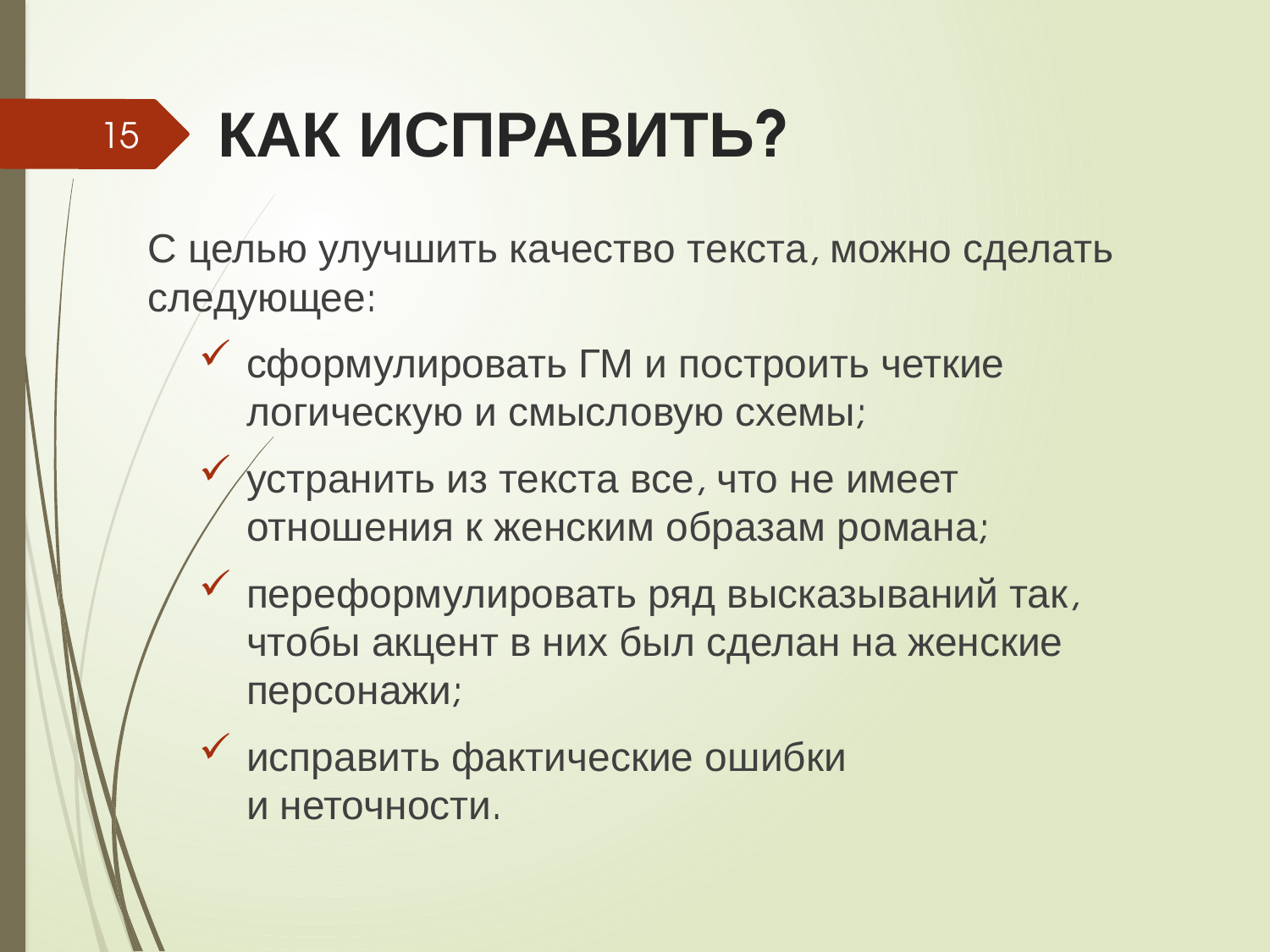

# КАК ИСПРАВИТЬ?
15
С целью улучшить качество текста, можно сделать следующее:
сформулировать ГМ и построить четкие логическую и смысловую схемы;
устранить из текста все, что не имеет отношения к женским образам романа;
переформулировать ряд высказываний так, чтобы акцент в них был сделан на женские персонажи;
исправить фактические ошибки
и неточности.